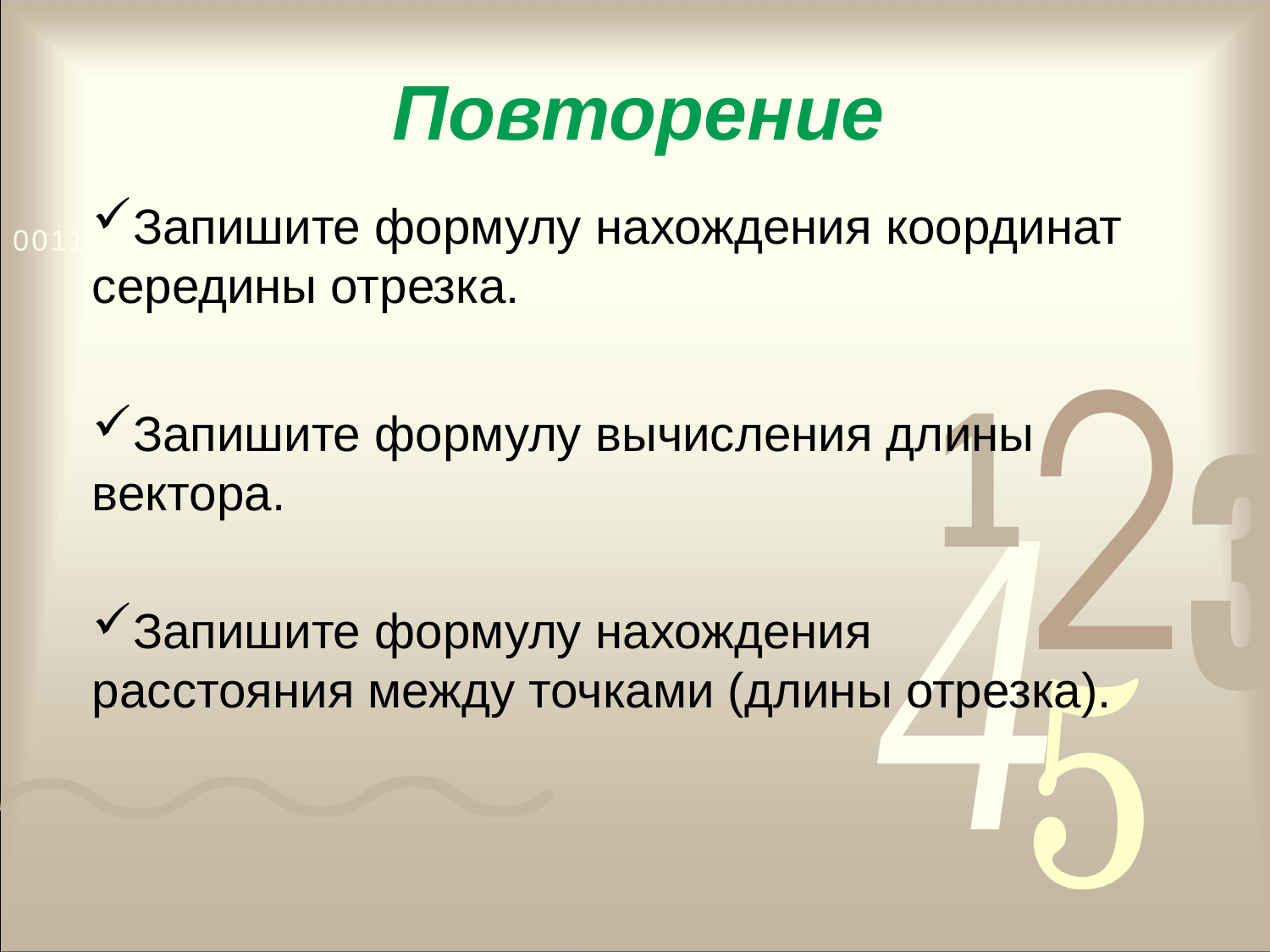

# Повторение
Запишите формулу нахождения координат середины отрезка.

Запишите формулу вычисления длины вектора.

Запишите формулу нахождения расстояния между точками (длины отрезка).